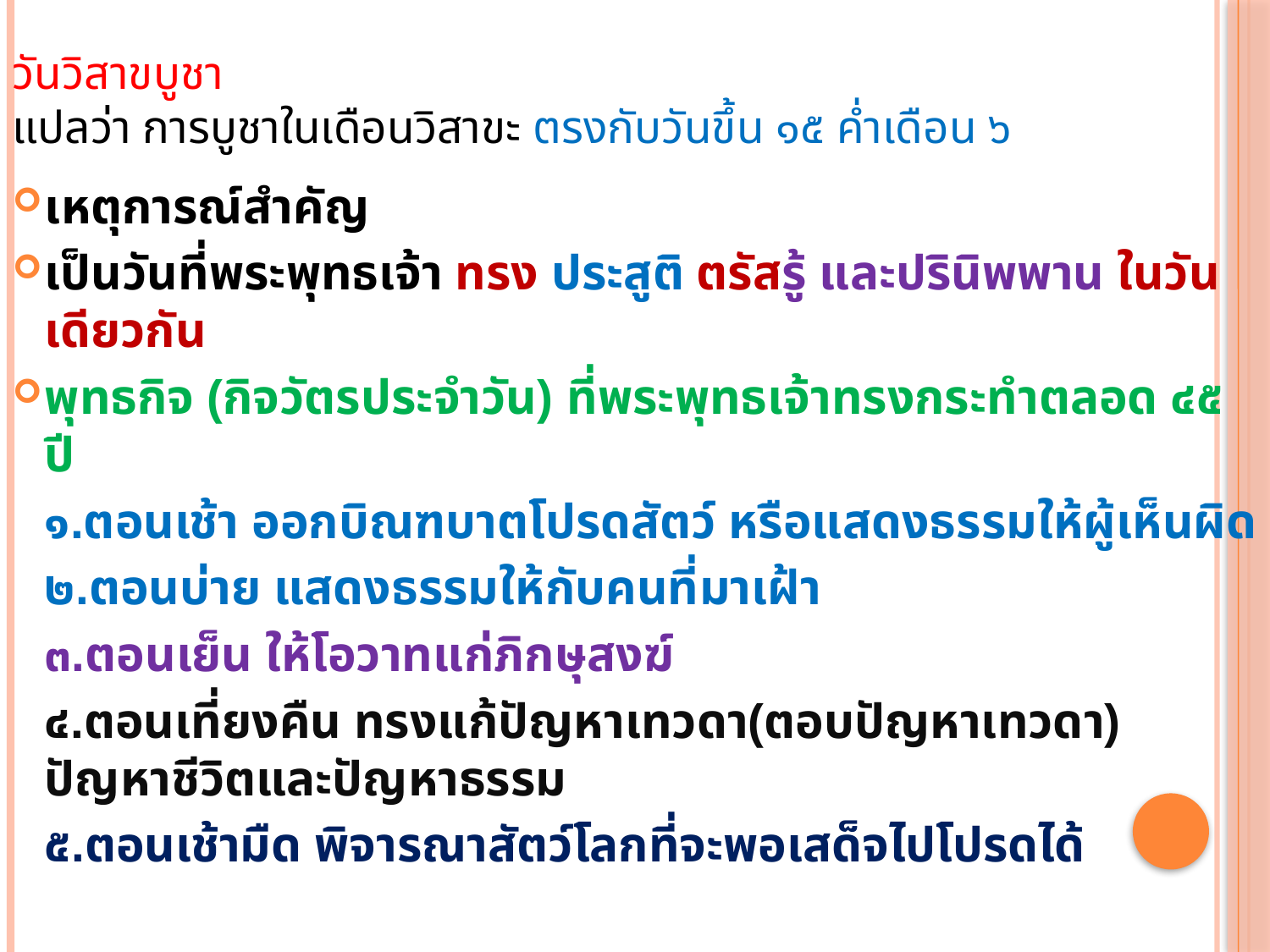

# วันวิสาขบูชา แปลว่า การบูชาในเดือนวิสาขะ ตรงกับวันขึ้น ๑๕ ค่ำเดือน ๖
เหตุการณ์สำคัญ
เป็นวันที่พระพุทธเจ้า ทรง ประสูติ ตรัสรู้ และปรินิพพาน ในวันเดียวกัน
พุทธกิจ (กิจวัตรประจำวัน) ที่พระพุทธเจ้าทรงกระทำตลอด ๔๕ ปี
	๑.ตอนเช้า ออกบิณฑบาตโปรดสัตว์ หรือแสดงธรรมให้ผู้เห็นผิด
	๒.ตอนบ่าย แสดงธรรมให้กับคนที่มาเฝ้า
	๓.ตอนเย็น ให้โอวาทแก่ภิกษุสงฆ์
	๔.ตอนเที่ยงคืน ทรงแก้ปัญหาเทวดา(ตอบปัญหาเทวดา) ปัญหาชีวิตและปัญหาธรรม
	๕.ตอนเช้ามืด พิจารณาสัตว์โลกที่จะพอเสด็จไปโปรดได้